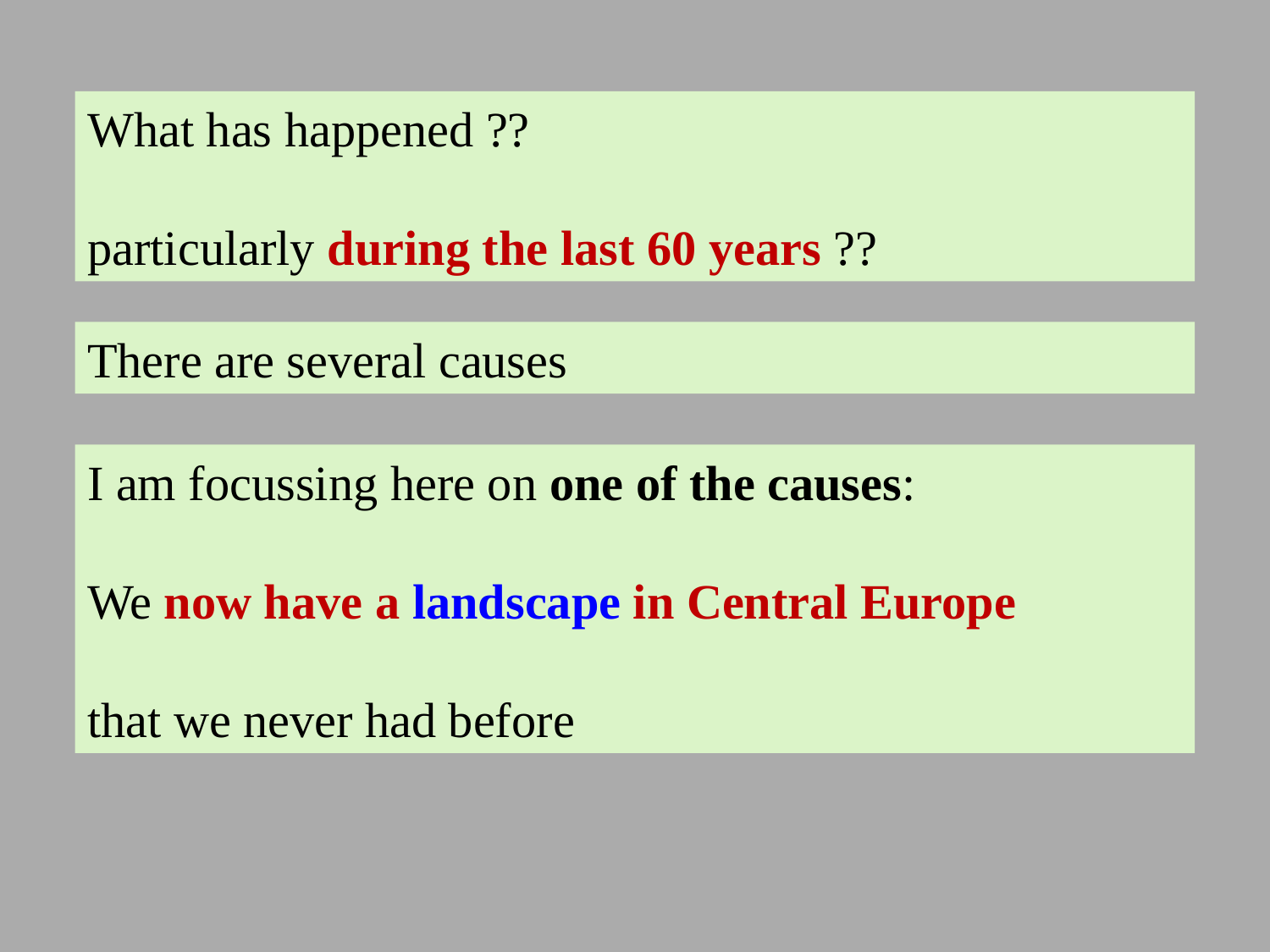

What has happened ??

particularly during the last 60 years ??
There are several causes
I am focussing here on one of the causes:

We now have a landscape in Central Europe

that we never had before